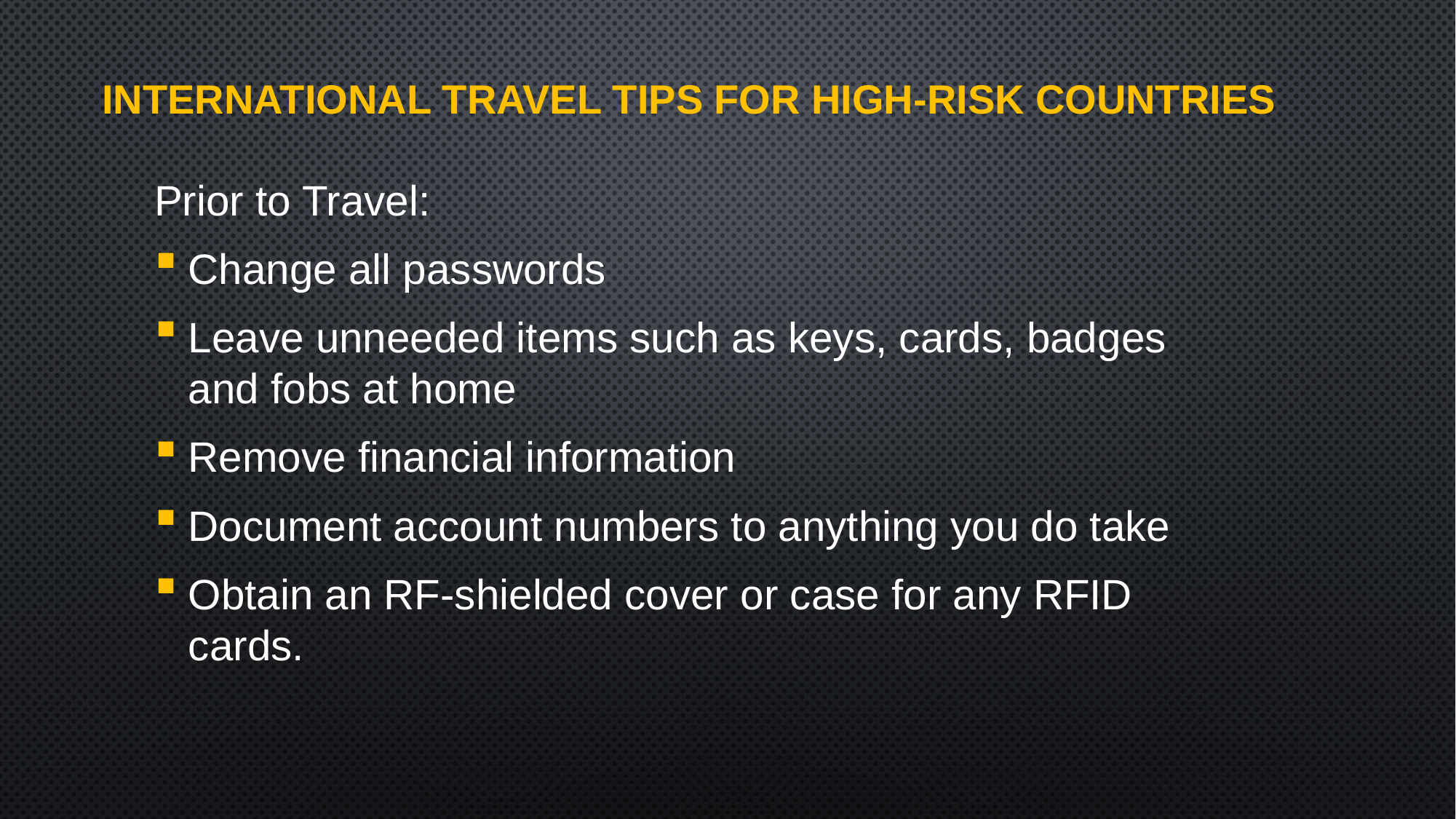

# International TRAVEL TIPS for high-risk countries
Prior to Travel:
Change all passwords
Leave unneeded items such as keys, cards, badges and fobs at home
Remove financial information
Document account numbers to anything you do take
Obtain an RF-shielded cover or case for any RFID cards.